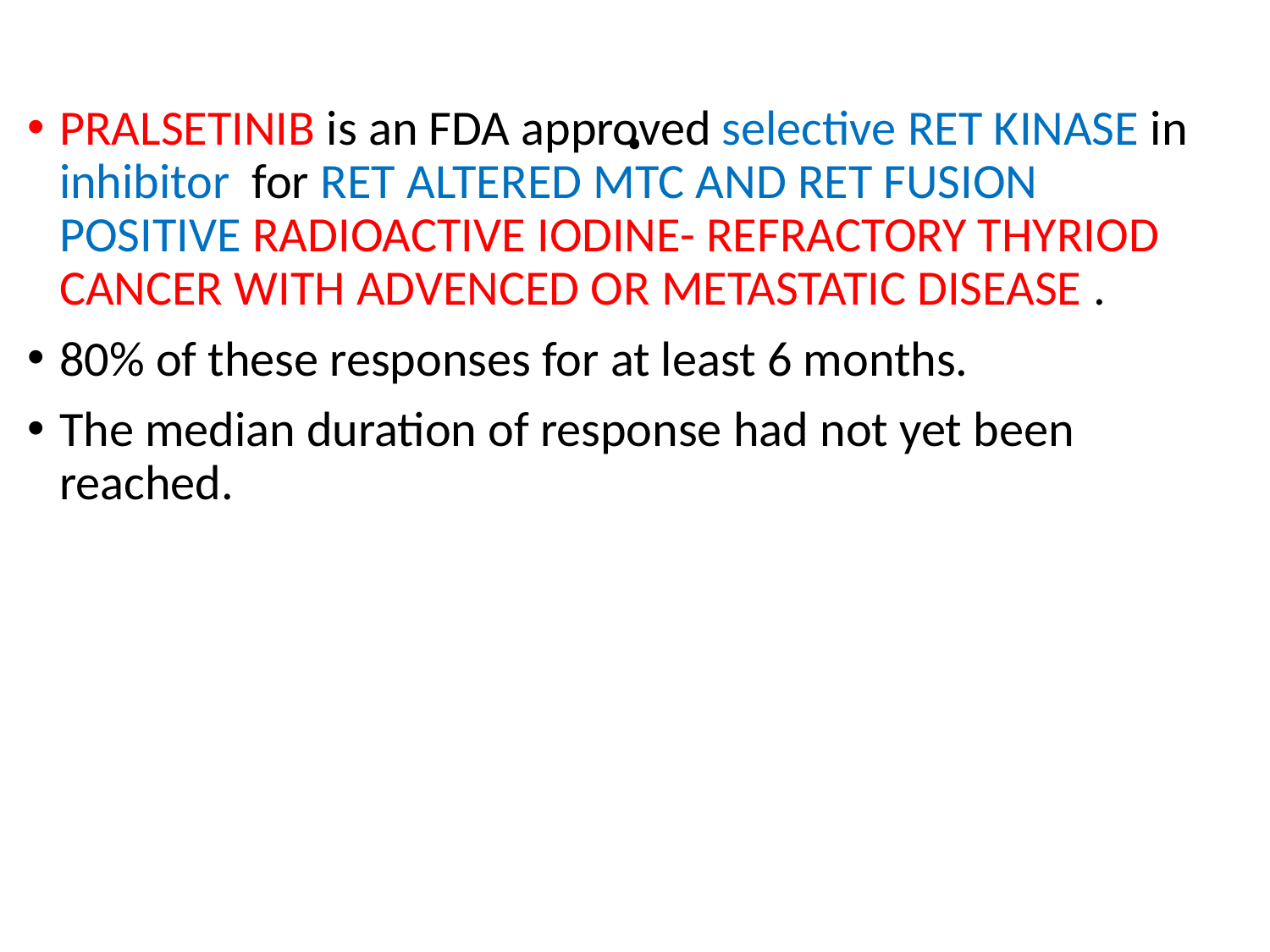

# .
PRALSETINIB is an FDA approved selective RET KINASE in  inhibitor  for RET ALTERED MTC AND RET FUSION POSITIVE RADIOACTIVE IODINE- REFRACTORY THYRIOD CANCER WITH ADVENCED OR METASTATIC DISEASE .
80% of these responses for at least 6 months.
The median duration of response had not yet been reached.